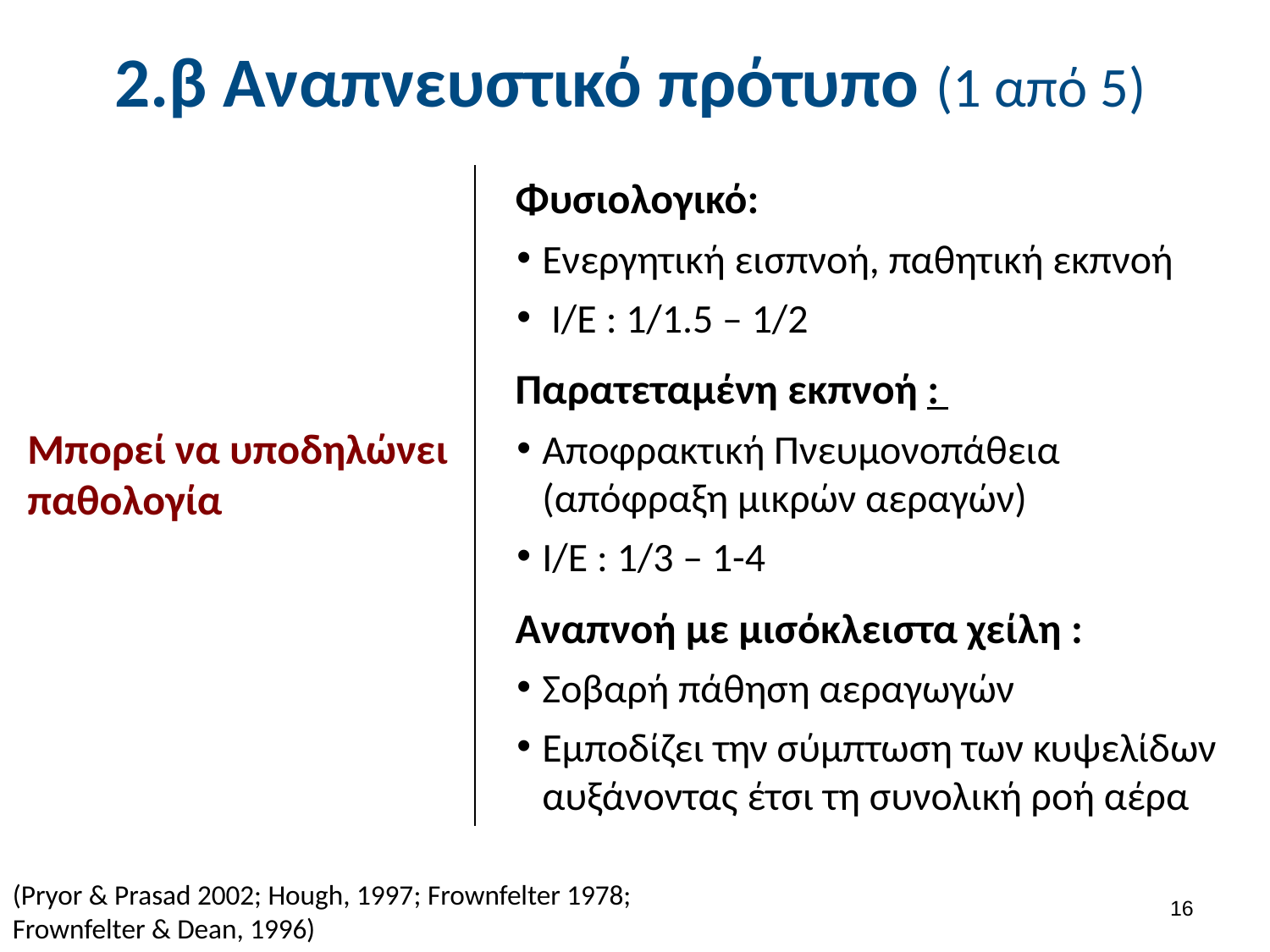

# 2.β Αναπνευστικό πρότυπο (1 από 5)
	Φυσιολογικό:
Ενεργητική εισπνοή, παθητική εκπνοή
 I/E : 1/1.5 – 1/2
	Παρατεταμένη εκπνοή :
Αποφρακτική Πνευμονοπάθεια  (απόφραξη μικρών αεραγών)
I/E : 1/3 – 1-4
	Αναπνοή με μισόκλειστα χείλη :
Σοβαρή πάθηση αεραγωγών
Εμποδίζει την σύμπτωση των κυψελίδων αυξάνοντας έτσι τη συνολική ροή αέρα

Μπορεί να υποδηλώνει παθολογία
(Pryor & Prasad 2002; Hough, 1997; Frownfelter 1978; Frownfelter & Dean, 1996)
16